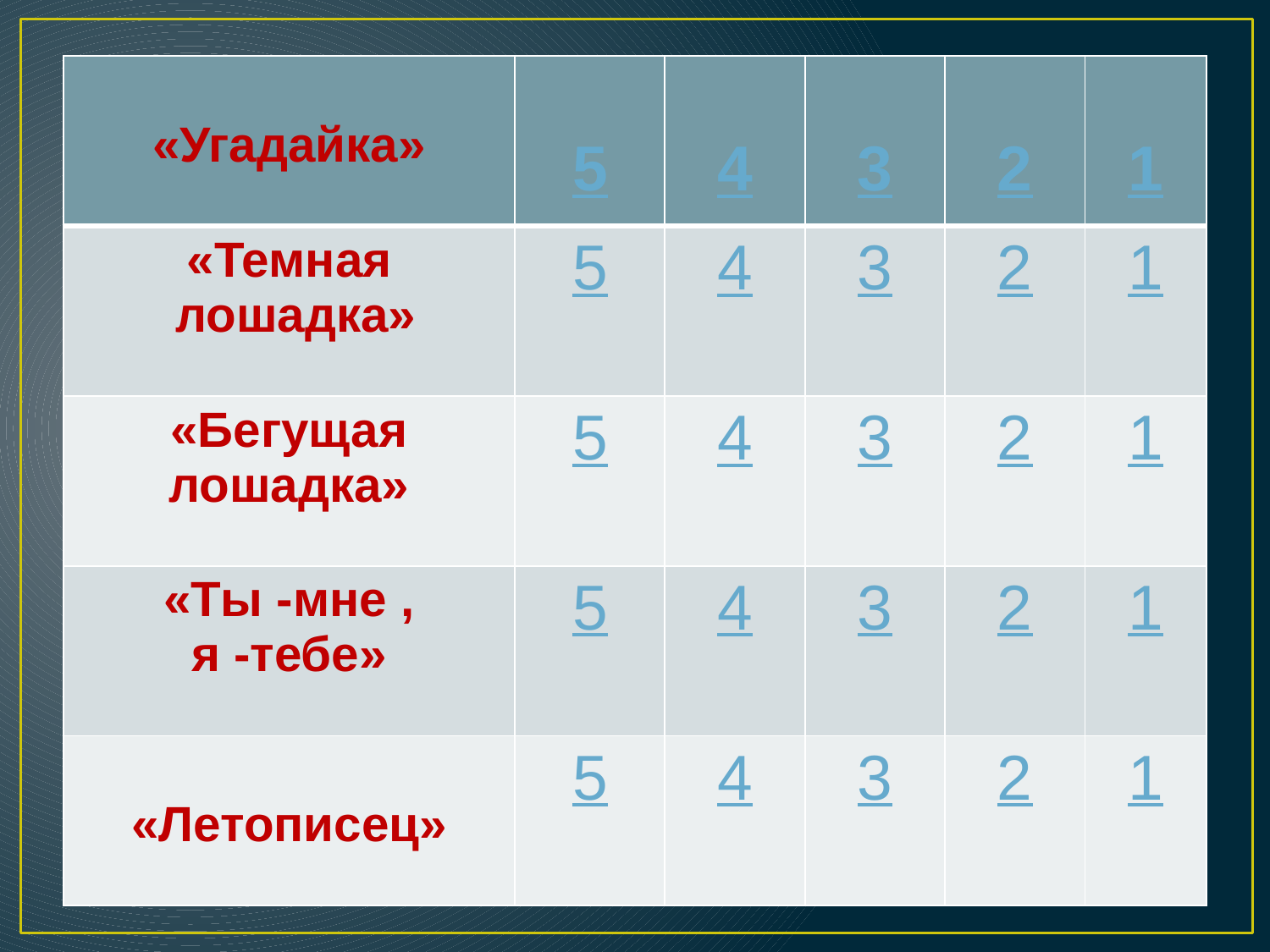

#
| «Угадайка» | 5 | 4 | 3 | 2 | 1 |
| --- | --- | --- | --- | --- | --- |
| «Темная лошадка» | 5 | 4 | 3 | 2 | 1 |
| «Бегущая лошадка» | 5 | 4 | 3 | 2 | 1 |
| «Ты -мне , я -тебе» | 5 | 4 | 3 | 2 | 1 |
| «Летописец» | 5 | 4 | 3 | 2 | 1 |